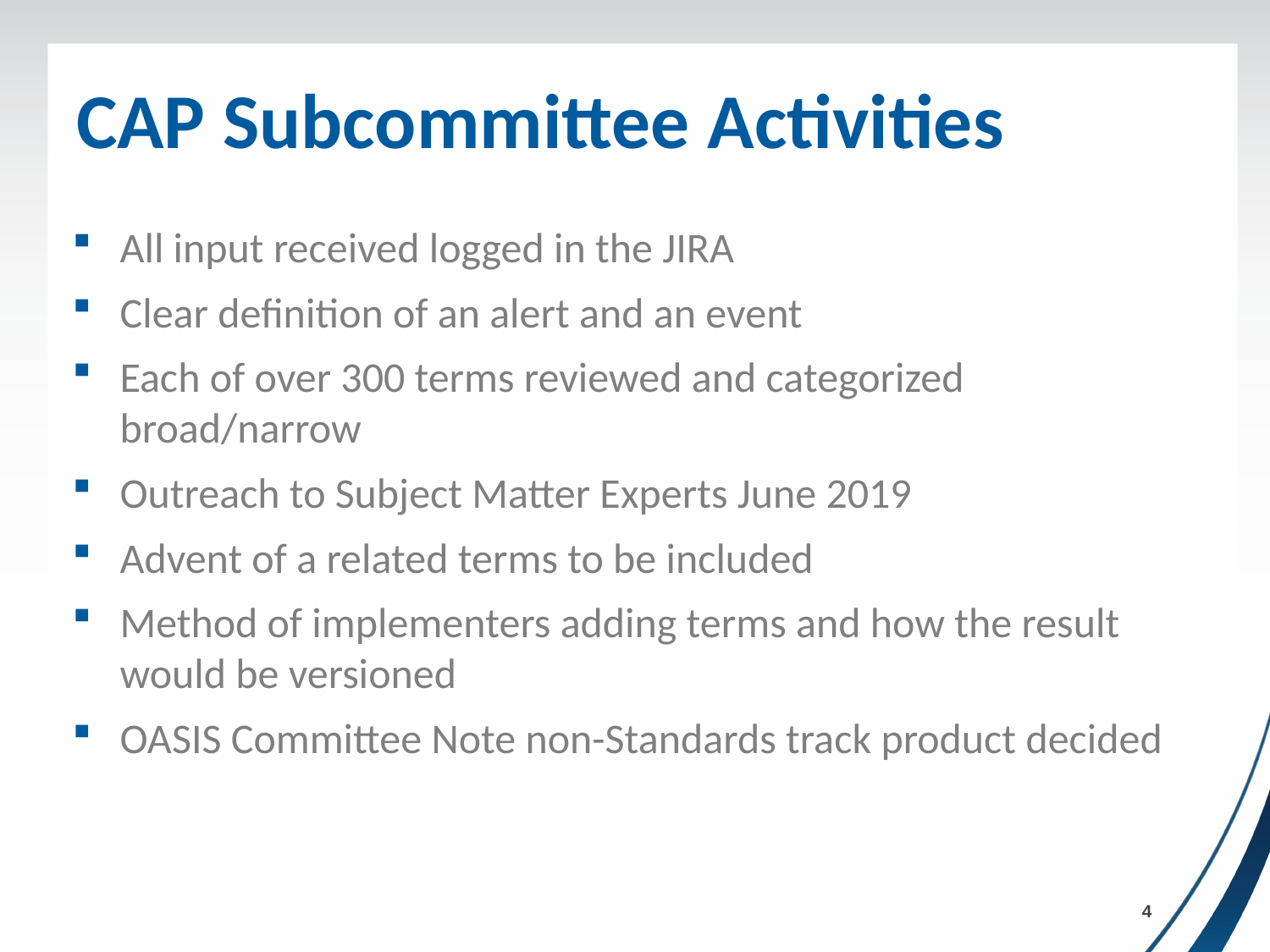

# CAP Subcommittee Activities

All input received logged in the JIRA
Clear definition of an alert and an event
Each of over 300 terms reviewed and categorized broad/narrow
Outreach to Subject Matter Experts June 2019
Advent of a related terms to be included
Method of implementers adding terms and how the result would be versioned
OASIS Committee Note non-Standards track product decided
4